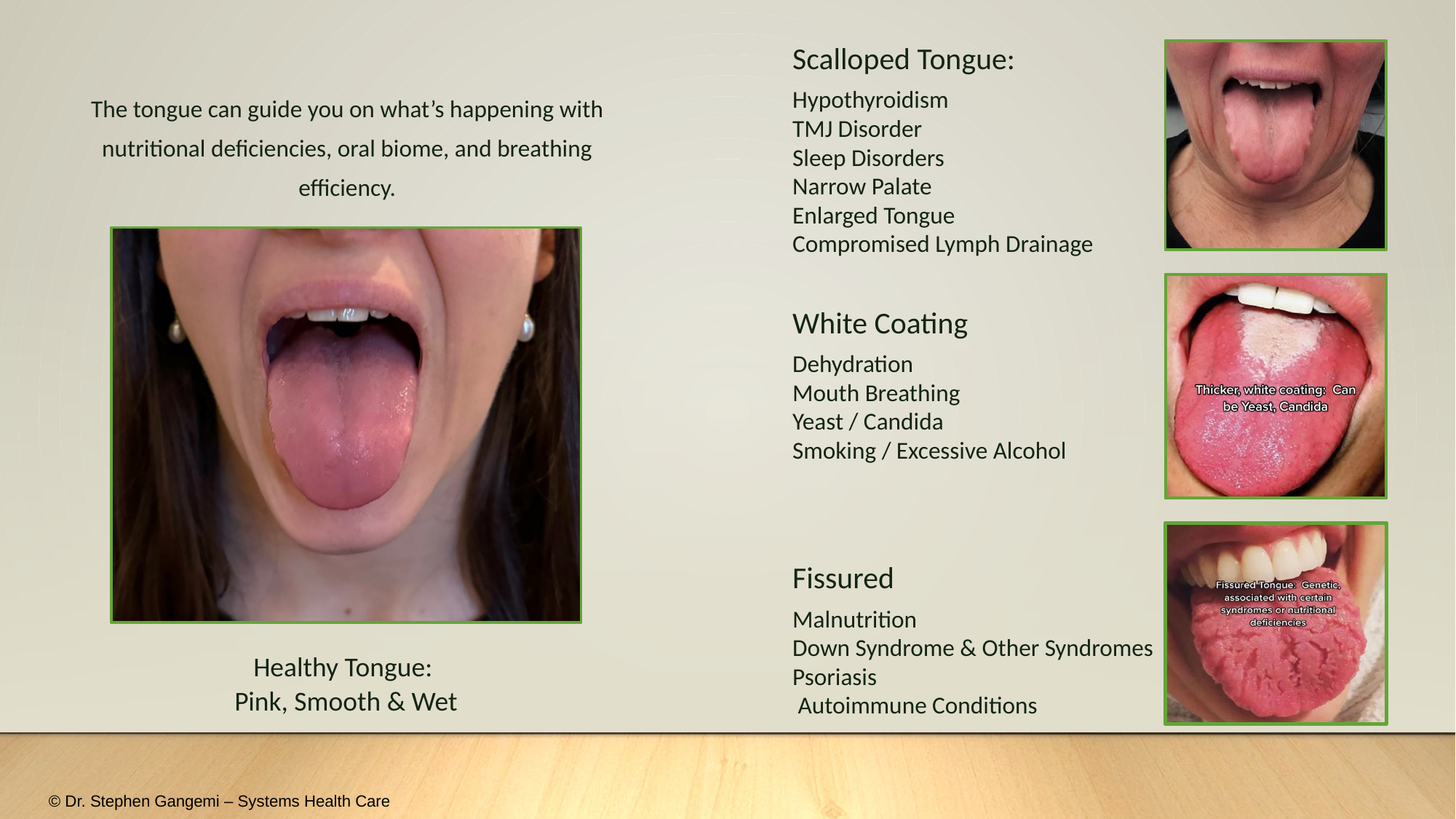

Scalloped Tongue:
Hypothyroidism
TMJ Disorder
Sleep Disorders
Narrow Palate
Enlarged Tongue
Compromised Lymph Drainage

The tongue can guide you on what’s happening with nutritional deficiencies, oral biome, and breathing efficiency.

White Coating
Dehydration
Mouth Breathing
Yeast / Candida
Smoking / Excessive Alcohol

Fissured
Malnutrition
Down Syndrome & Other Syndromes
Psoriasis
 Autoimmune Conditions

Healthy Tongue:
Pink, Smooth & Wet
© Dr. Stephen Gangemi – Systems Health Care